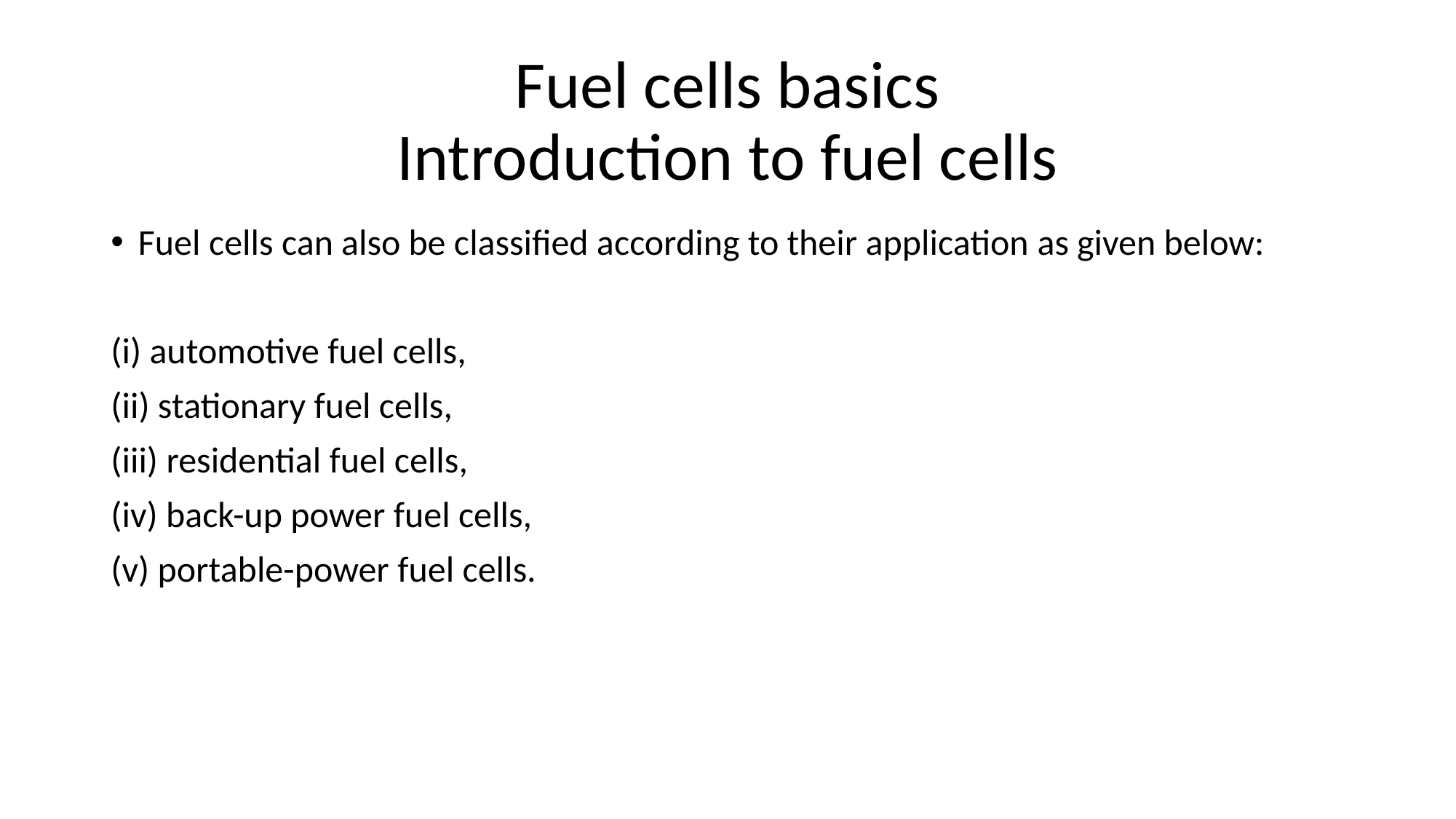

# Fuel cells basics Introduction to fuel cells
Fuel cells can also be classified according to their application as given below:

(i) automotive fuel cells,
(ii) stationary fuel cells,
(iii) residential fuel cells,
(iv) back-up power fuel cells,
(v) portable-power fuel cells.